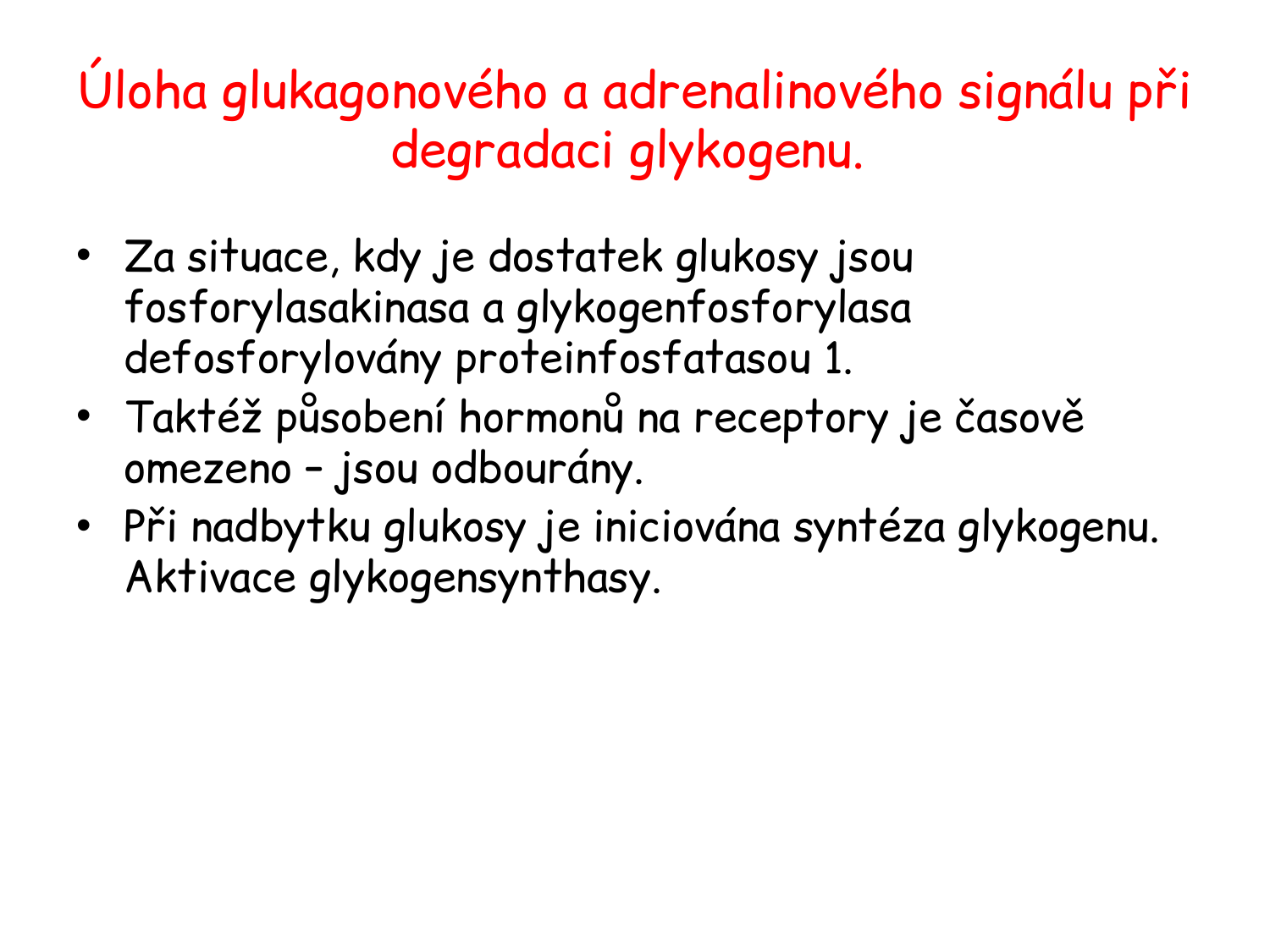

# Úloha glukagonového a adrenalinového signálu při degradaci glykogenu.
Za situace, kdy je dostatek glukosy jsou fosforylasakinasa a glykogenfosforylasa defosforylovány proteinfosfatasou 1.
Taktéž působení hormonů na receptory je časově omezeno – jsou odbourány.
Při nadbytku glukosy je iniciována syntéza glykogenu. Aktivace glykogensynthasy.